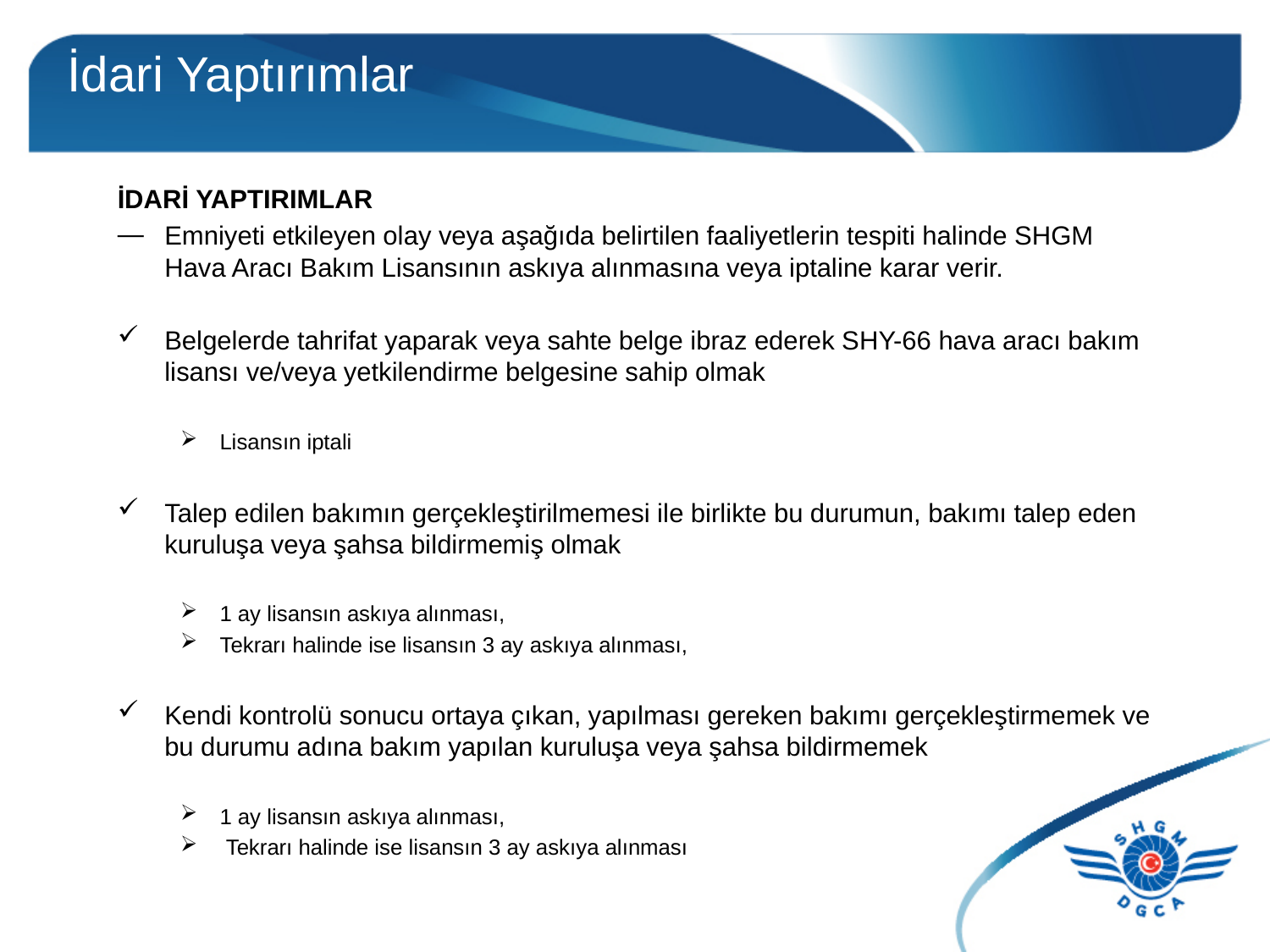

# İdari Yaptırımlar
İDARİ YAPTIRIMLAR
Emniyeti etkileyen olay veya aşağıda belirtilen faaliyetlerin tespiti halinde SHGM Hava Aracı Bakım Lisansının askıya alınmasına veya iptaline karar verir.

Belgelerde tahrifat yaparak veya sahte belge ibraz ederek SHY-66 hava aracı bakım lisansı ve/veya yetkilendirme belgesine sahip olmak

Lisansın iptali

Talep edilen bakımın gerçekleştirilmemesi ile birlikte bu durumun, bakımı talep eden kuruluşa veya şahsa bildirmemiş olmak

1 ay lisansın askıya alınması,
Tekrarı halinde ise lisansın 3 ay askıya alınması,

Kendi kontrolü sonucu ortaya çıkan, yapılması gereken bakımı gerçekleştirmemek ve bu durumu adına bakım yapılan kuruluşa veya şahsa bildirmemek

1 ay lisansın askıya alınması,
 Tekrarı halinde ise lisansın 3 ay askıya alınması